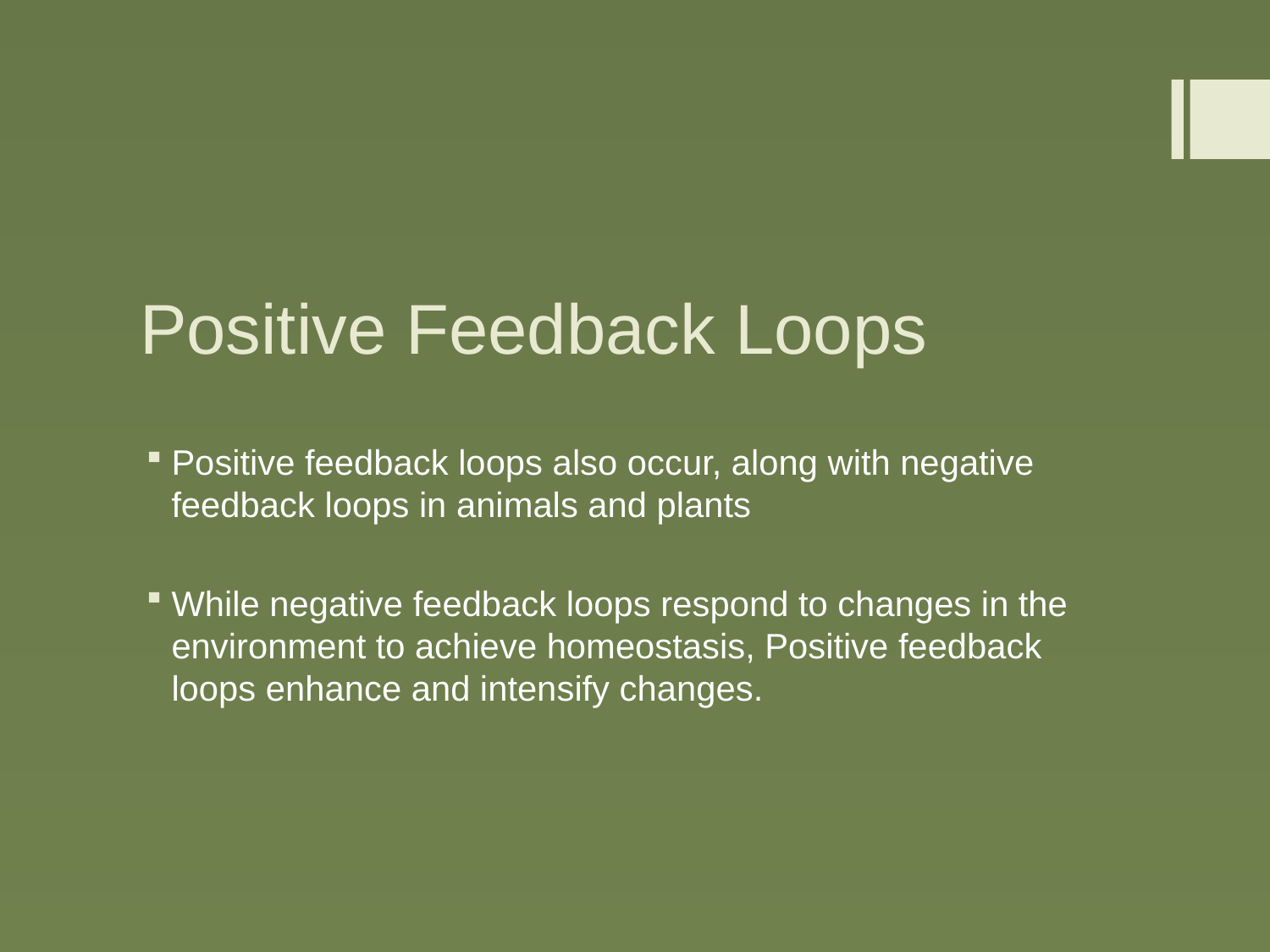

# Positive Feedback Loops

Positive feedback loops also occur, along with negative feedback loops in animals and plants

While negative feedback loops respond to changes in the environment to achieve homeostasis, Positive feedback loops enhance and intensify changes.